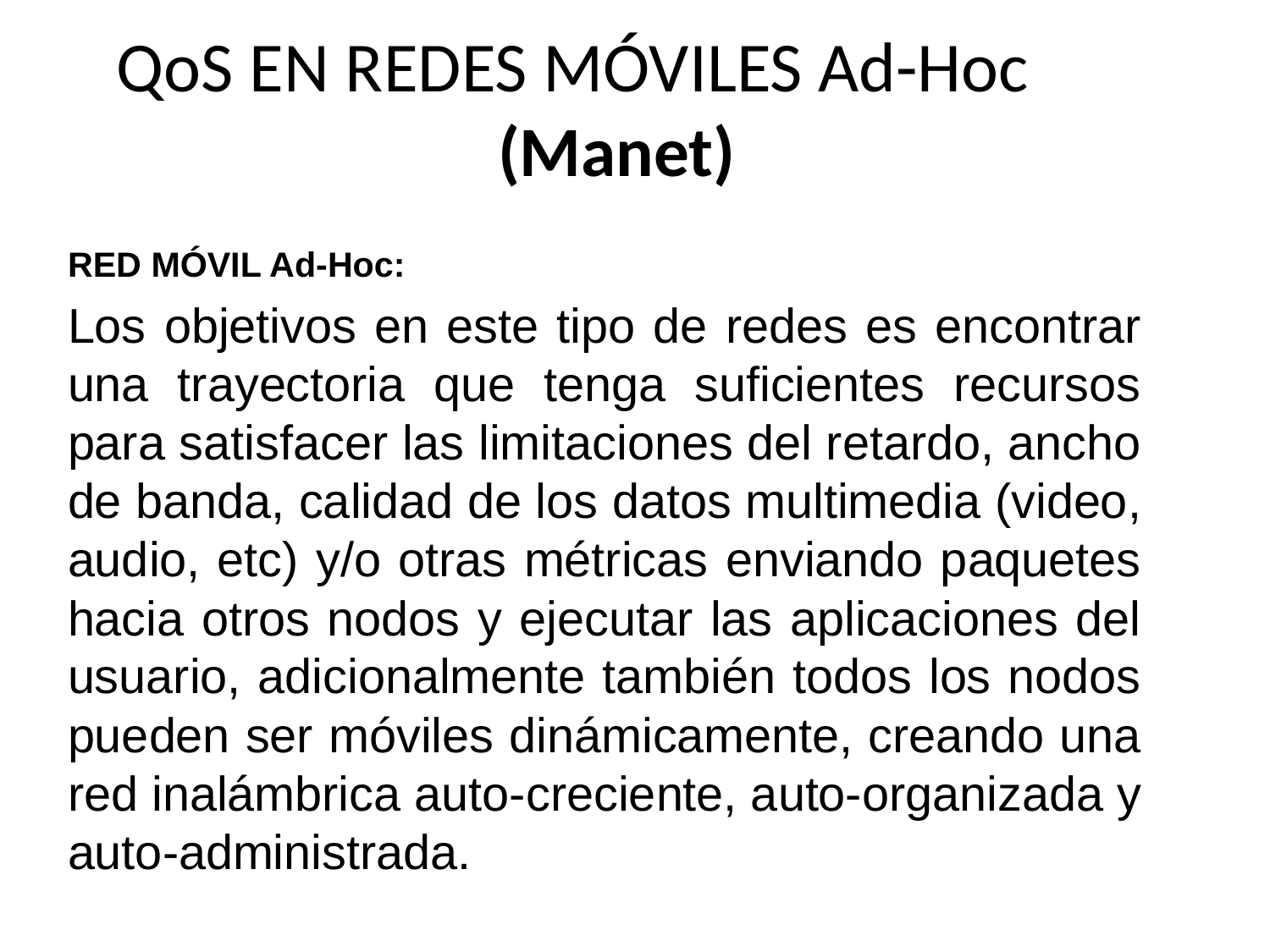

# QoS EN REDES MÓVILES Ad-Hoc (Manet)
RED MÓVIL Ad-Hoc:
Los objetivos en este tipo de redes es encontrar una trayectoria que tenga suficientes recursos para satisfacer las limitaciones del retardo, ancho de banda, calidad de los datos multimedia (video, audio, etc) y/o otras métricas enviando paquetes hacia otros nodos y ejecutar las aplicaciones del usuario, adicionalmente también todos los nodos pueden ser móviles dinámicamente, creando una red inalámbrica auto-creciente, auto-organizada y auto-administrada.